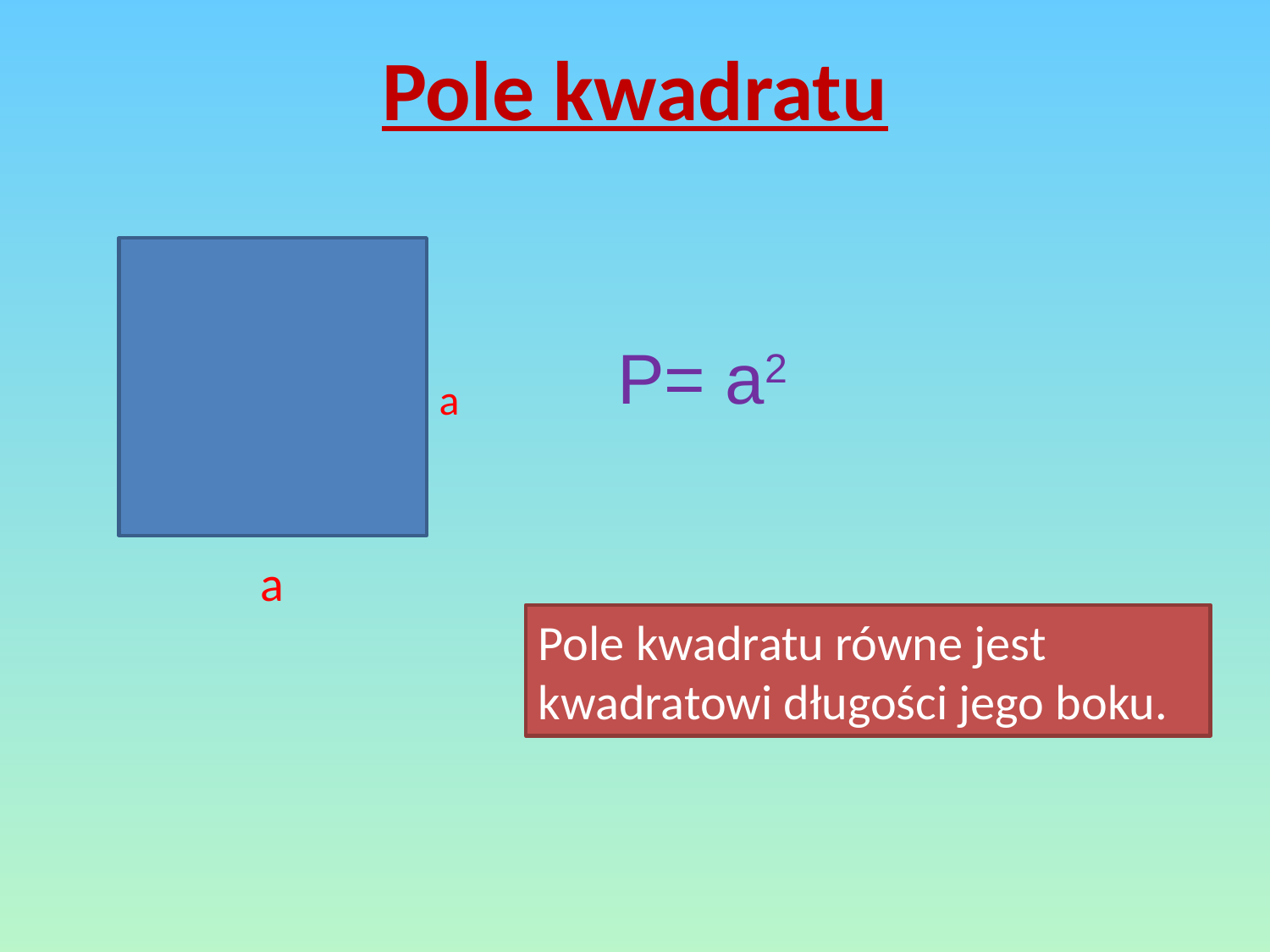

Pole kwadratu

P= a2
a
a
Pole kwadratu równe jest kwadratowi długości jego boku.